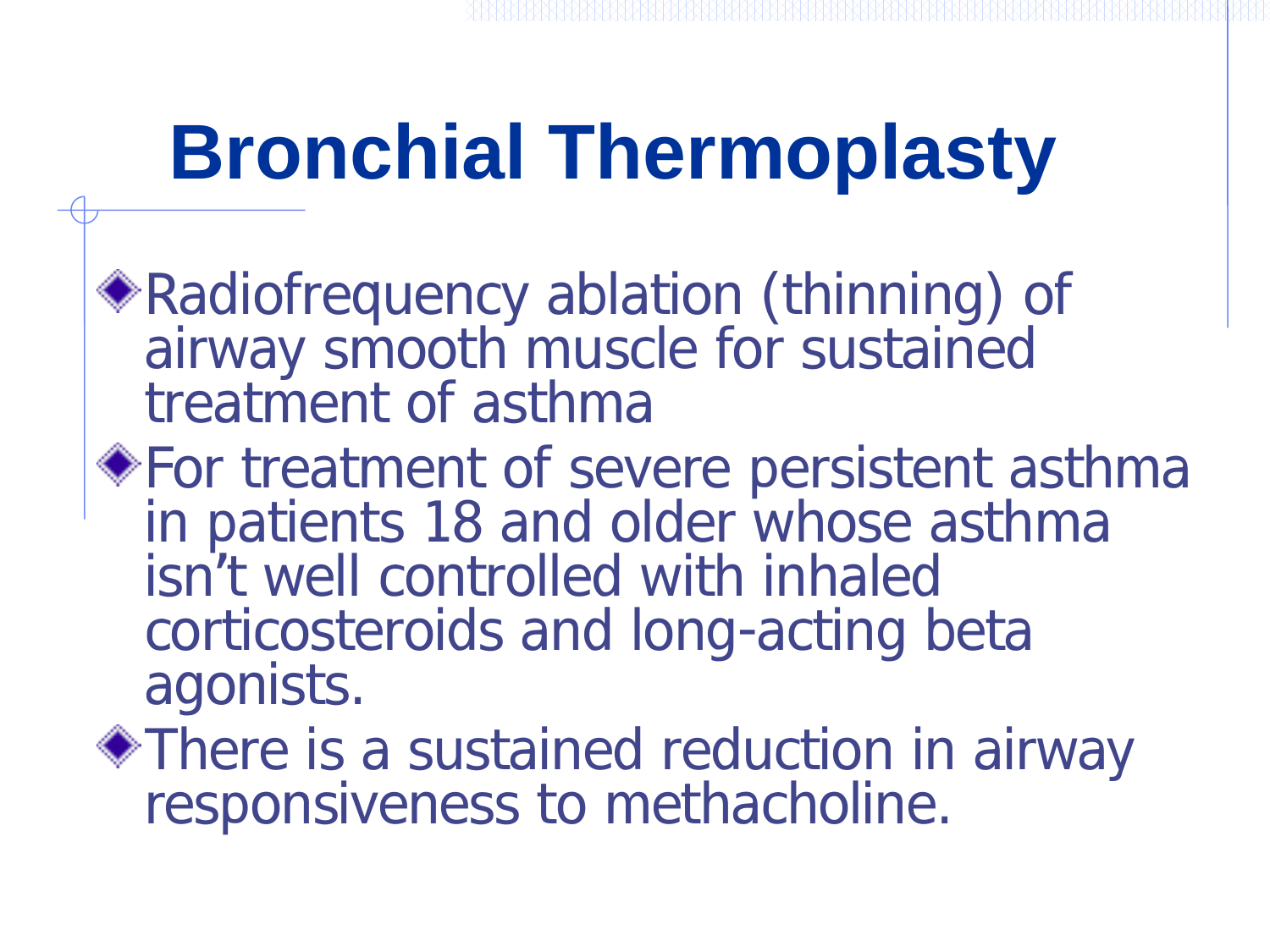

# Bronchial Thermoplasty
Radiofrequency ablation (thinning) of airway smooth muscle for sustained treatment of asthma
For treatment of severe persistent asthma in patients 18 and older whose asthma isn’t well controlled with inhaled corticosteroids and long-acting beta agonists.
There is a sustained reduction in airway responsiveness to methacholine.